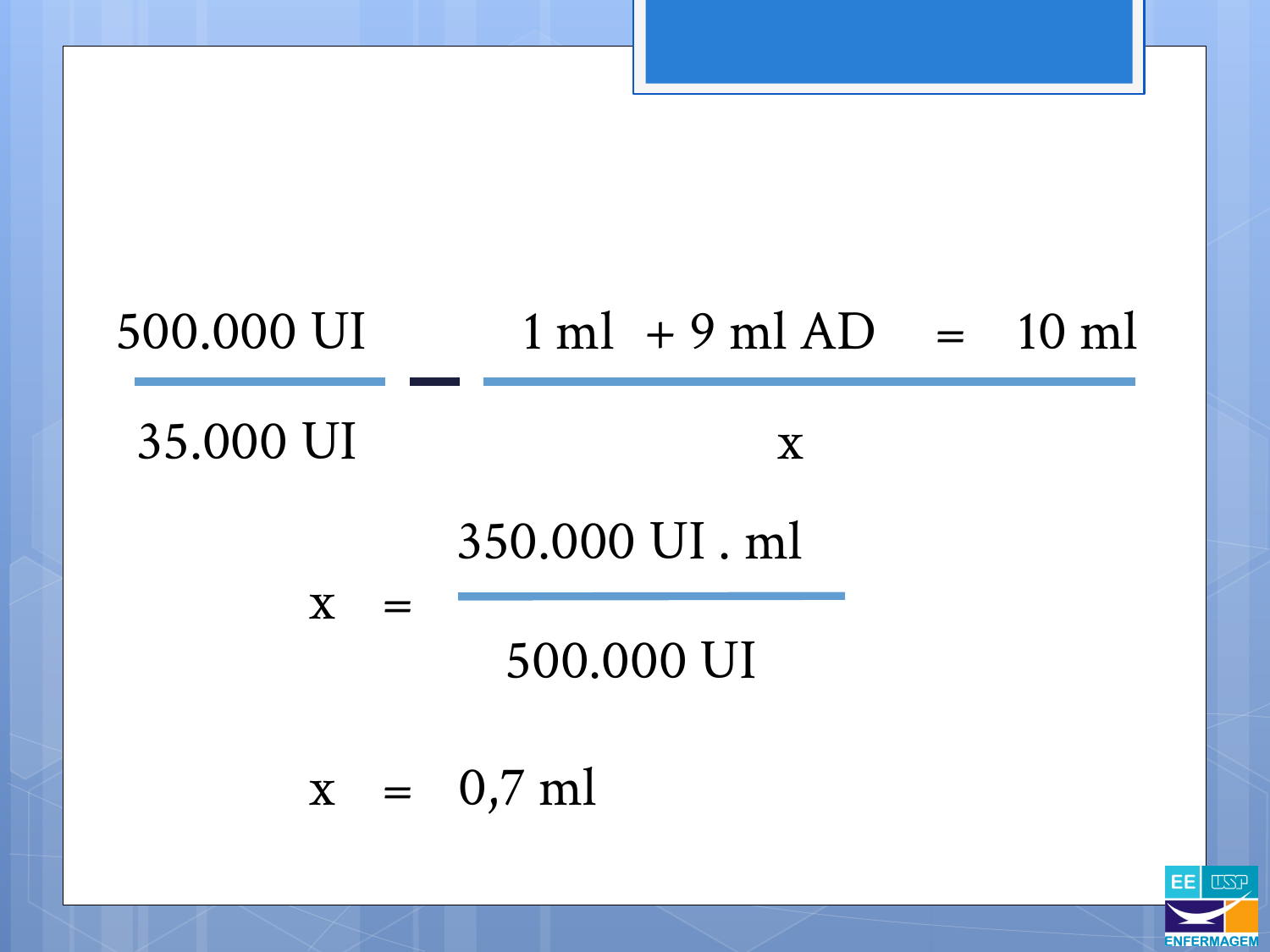

500.000 UI
1 ml
+ 9 ml AD
=
10 ml
35.000 UI
x
350.000 UI . ml
x
=
500.000 UI
x
=
0,7 ml